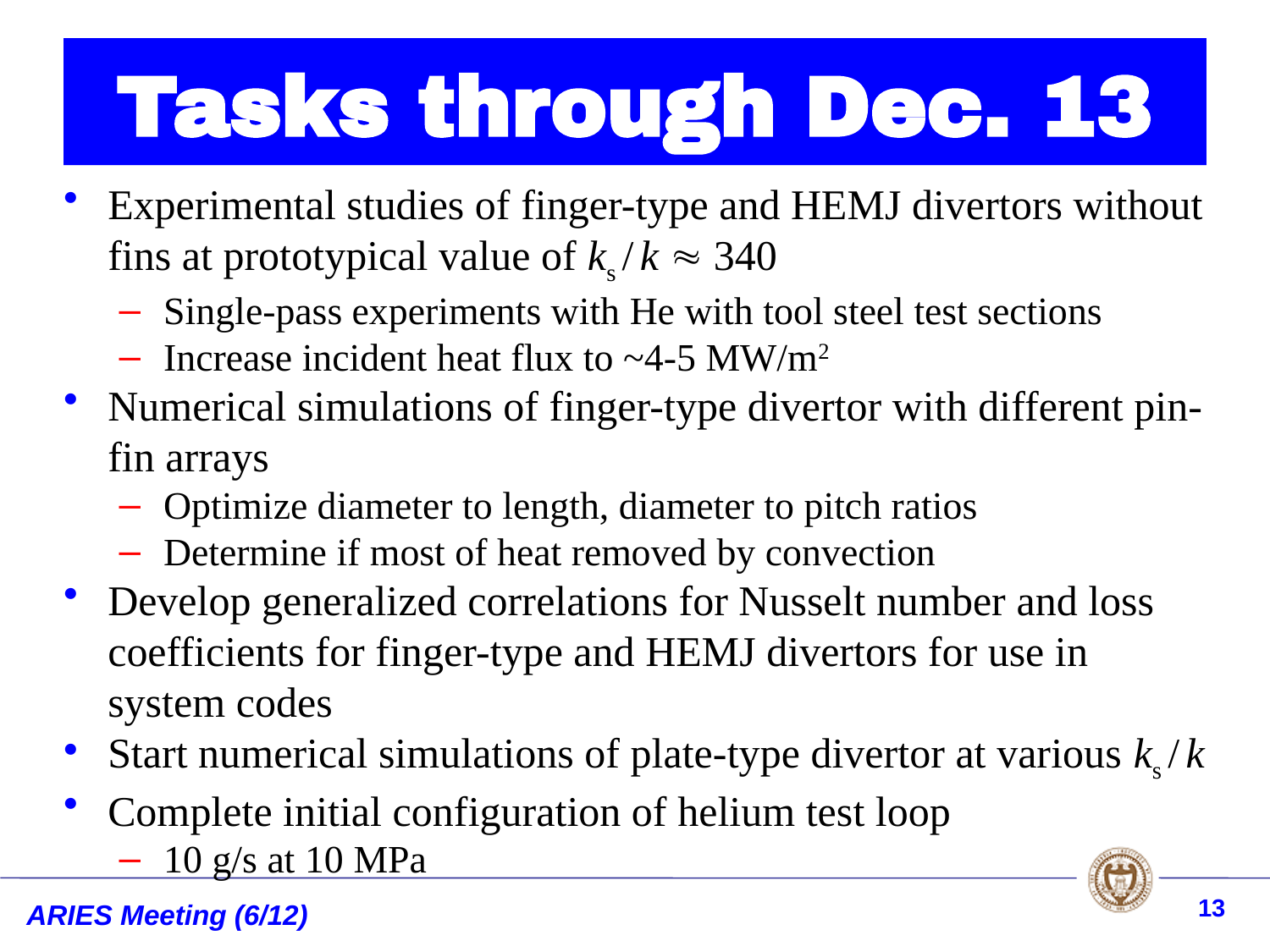

Tasks through Dec. 13
Experimental studies of finger-type and HEMJ divertors without fins at prototypical value of ks / k ≈ 340
Single-pass experiments with He with tool steel test sections
Increase incident heat flux to ~4-5 MW/m2
Numerical simulations of finger-type divertor with different pin-fin arrays
Optimize diameter to length, diameter to pitch ratios
Determine if most of heat removed by convection
Develop generalized correlations for Nusselt number and loss coefficients for finger-type and HEMJ divertors for use in system codes
Start numerical simulations of plate-type divertor at various ks / k
Complete initial configuration of helium test loop
10 g/s at 10 MPa

13
ARIES Meeting (6/12)